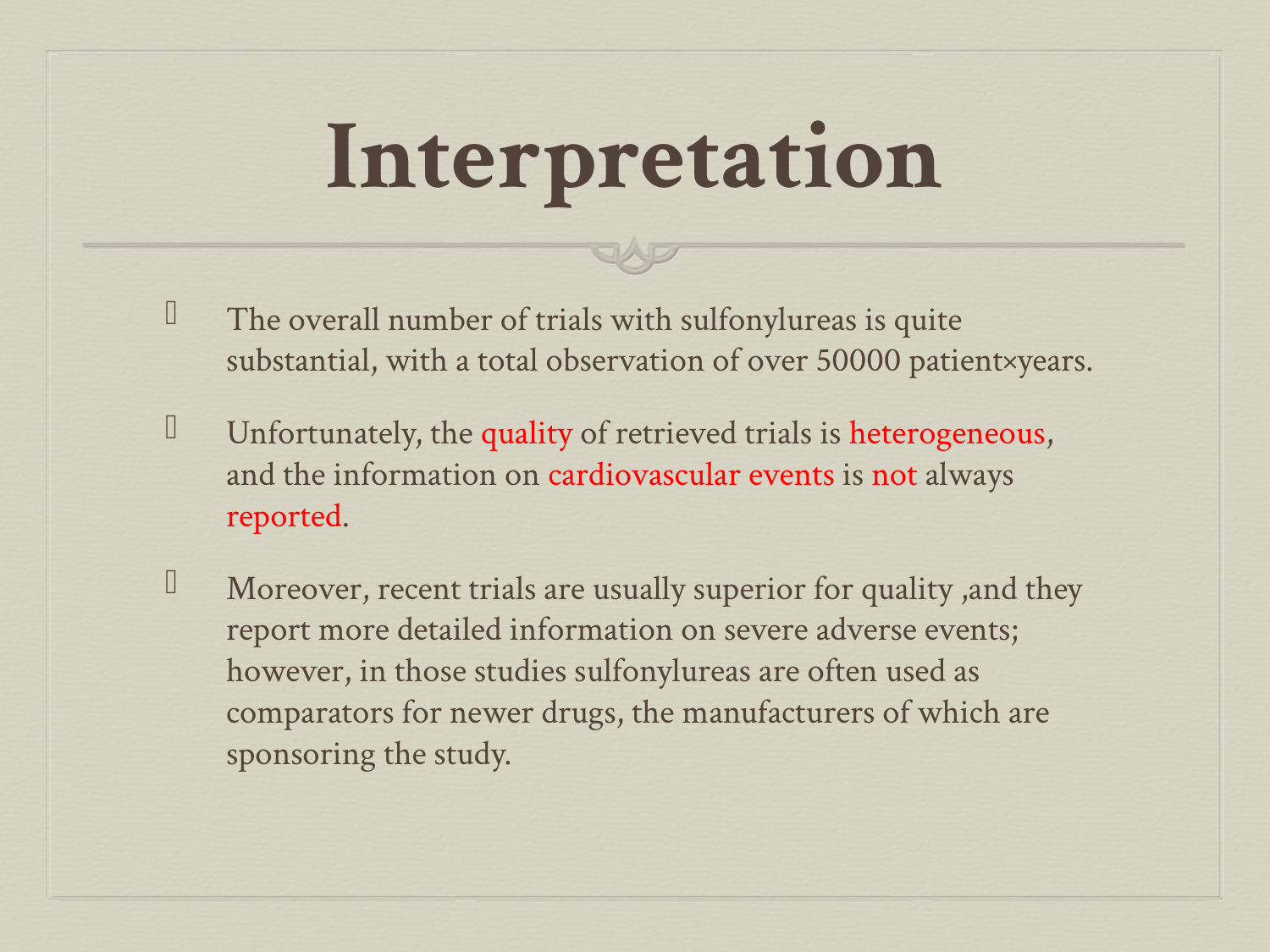

# Interpretation
The overall number of trials with sulfonylureas is quite substantial, with a total observation of over 50000 patient×years.
Unfortunately, the quality of retrieved trials is heterogeneous, and the information on cardiovascular events is not always reported.
Moreover, recent trials are usually superior for quality ,and they report more detailed information on severe adverse events; however, in those studies sulfonylureas are often used as comparators for newer drugs, the manufacturers of which are sponsoring the study.